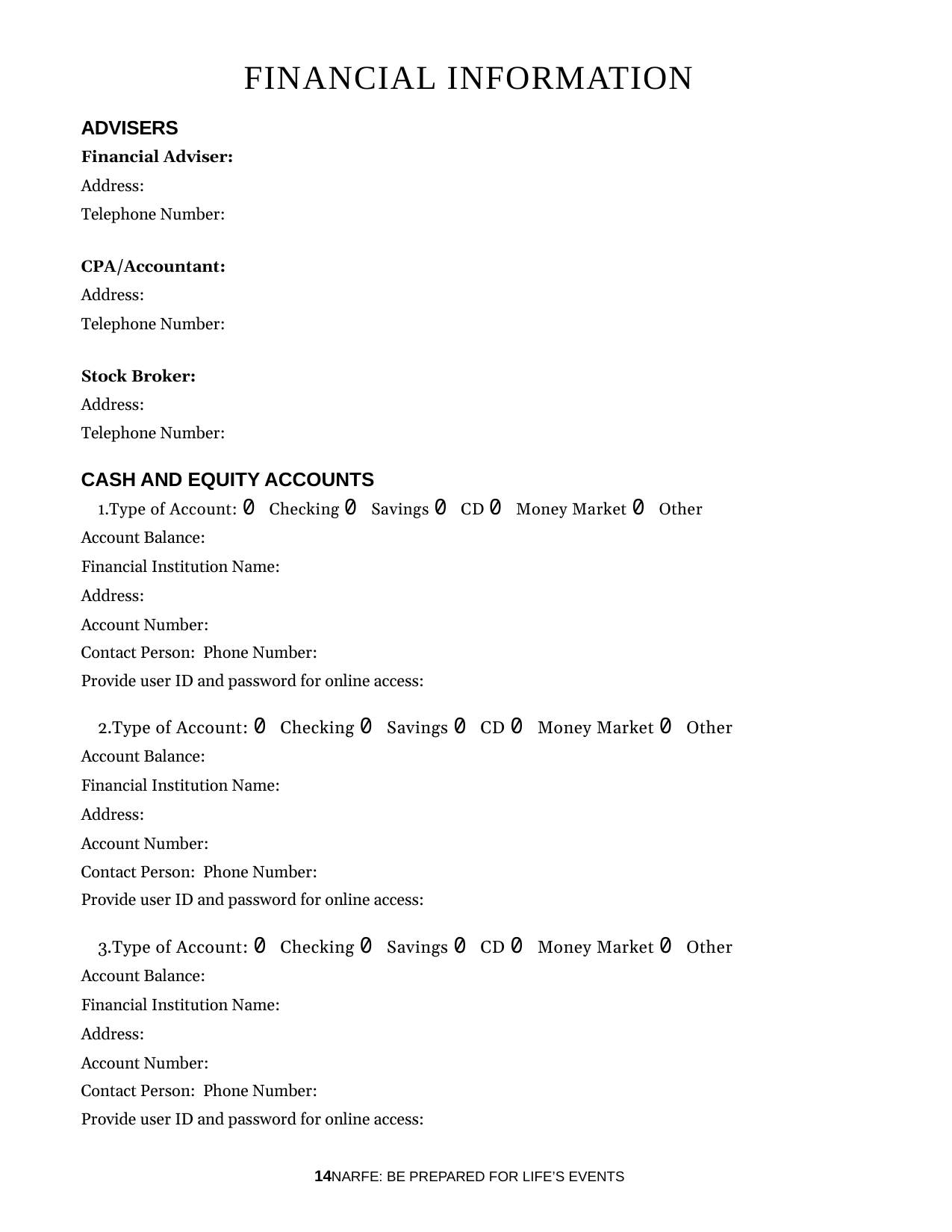

FINANCIAL INFORMATION
ADVISERS
Financial Adviser:
Address:
Telephone Number:
CPA/Accountant:
Address:
Telephone Number:
Stock Broker:
Address:
Telephone Number:
CASH AND EQUITY ACCOUNTS
Type of Account: 0 Checking 0 Savings 0 CD 0 Money Market 0 Other
Account Balance:
Financial Institution Name:
Address:
Account Number:
Contact Person:  Phone Number:
Provide user ID and password for online access:
Type of Account: 0 Checking 0 Savings 0 CD 0 Money Market 0 Other
Account Balance:
Financial Institution Name:
Address:
Account Number:
Contact Person:  Phone Number:
Provide user ID and password for online access:
Type of Account: 0 Checking 0 Savings 0 CD 0 Money Market 0 Other
Account Balance:
Financial Institution Name:
Address:
Account Number:
Contact Person:  Phone Number:
Provide user ID and password for online access:
14NARFE: BE PREPARED FOR LIFE’S EVENTS